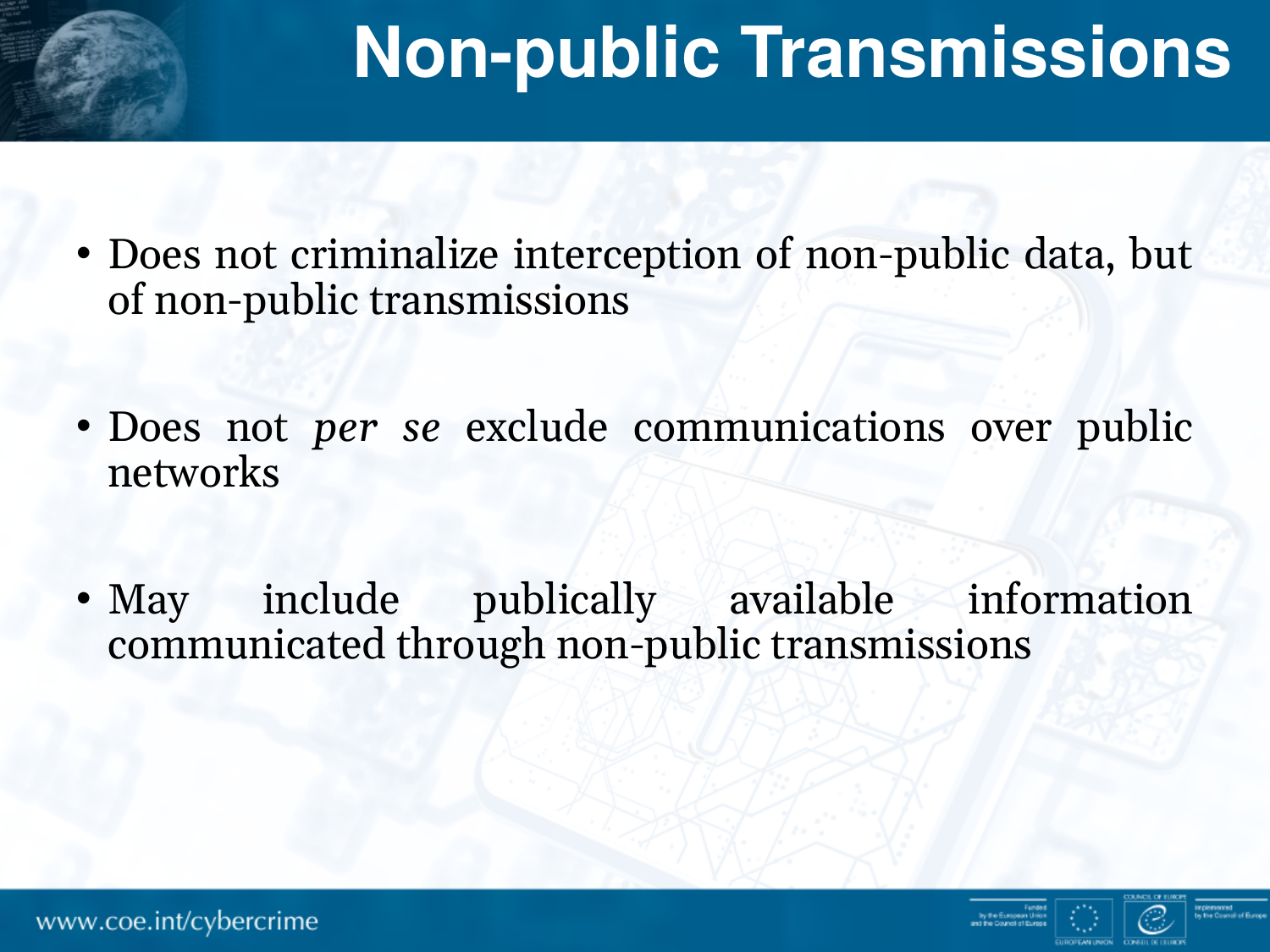

# Non-public Transmissions
Does not criminalize interception of non-public data, but of non-public transmissions

Does not per se exclude communications over public networks

May include publically available information communicated through non-public transmissions